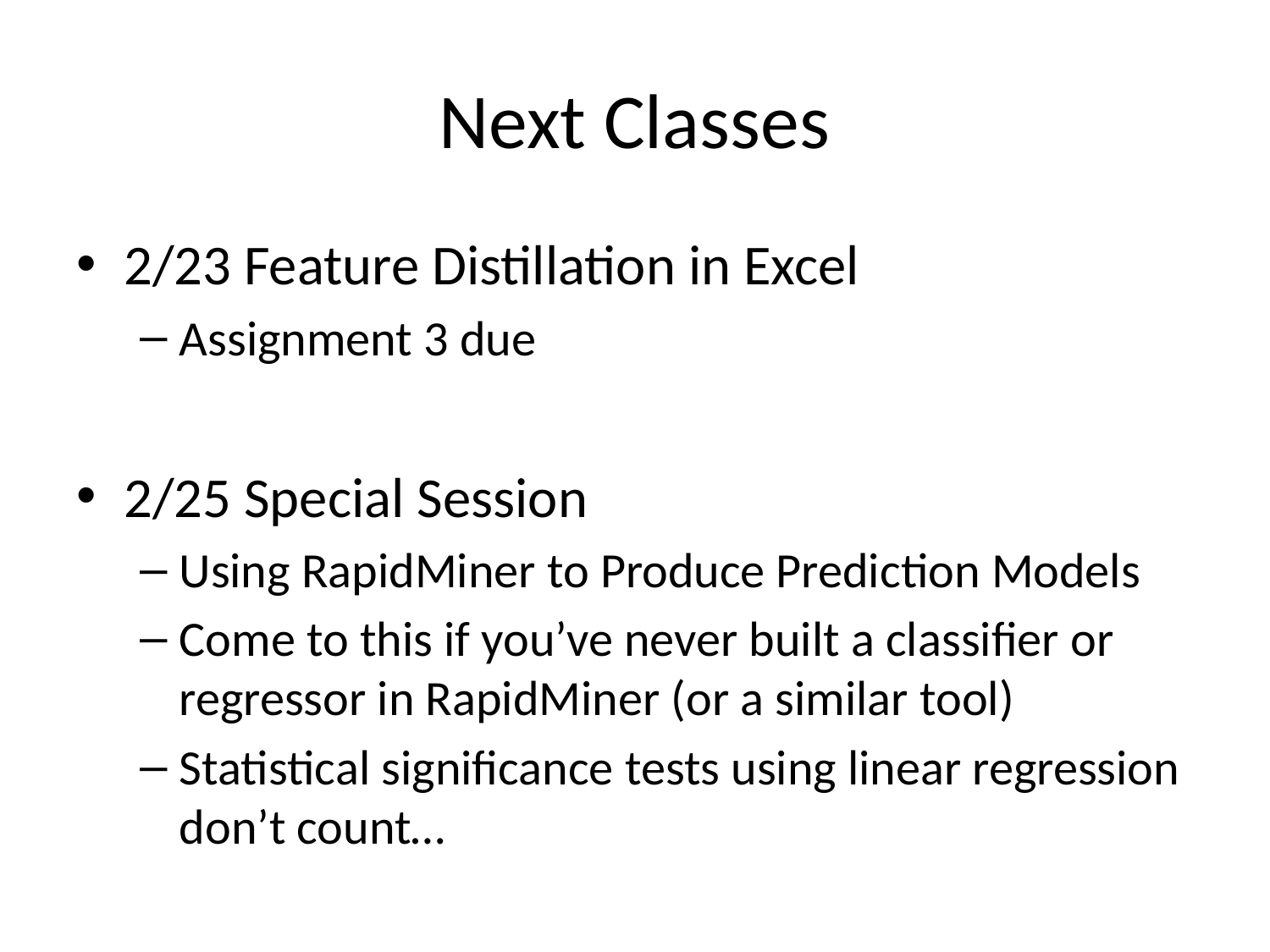

# Next Classes
2/23 Feature Distillation in Excel
Assignment 3 due

2/25 Special Session
Using RapidMiner to Produce Prediction Models
Come to this if you’ve never built a classifier or regressor in RapidMiner (or a similar tool)
Statistical significance tests using linear regression don’t count…